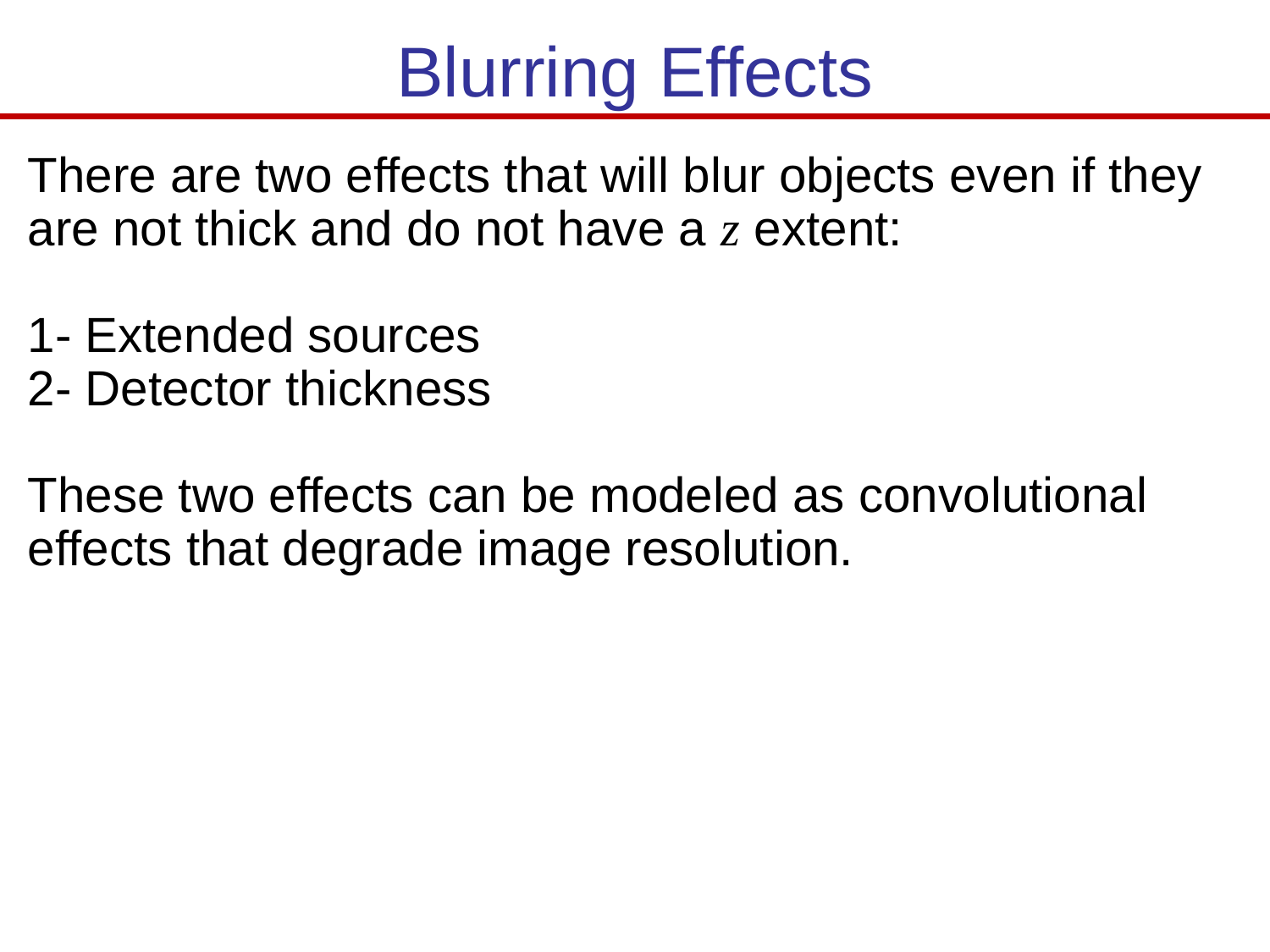

# Blurring Effects
There are two effects that will blur objects even if they are not thick and do not have a z extent:

1- Extended sources
2- Detector thickness

These two effects can be modeled as convolutional effects that degrade image resolution.